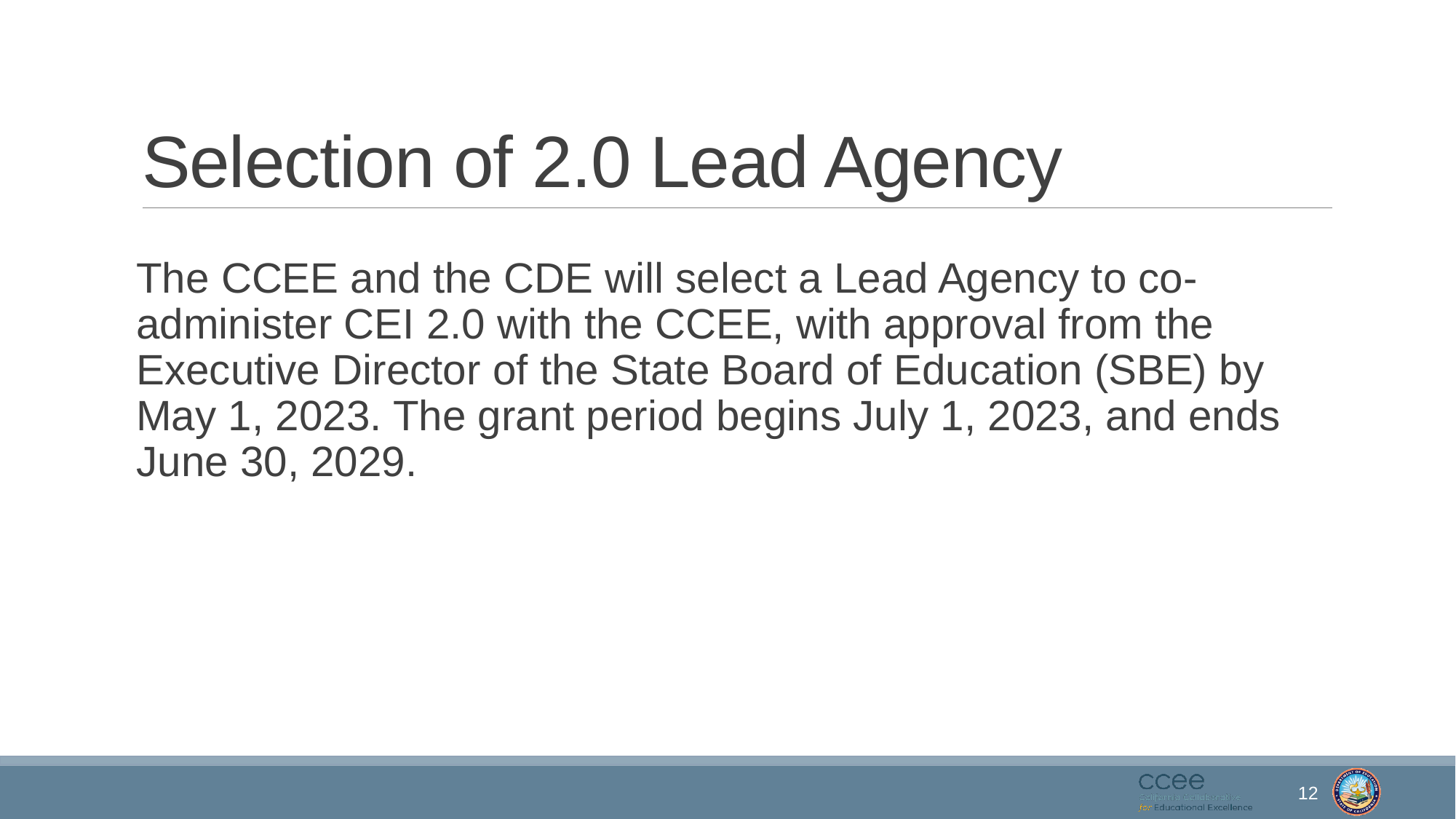

# Selection of 2.0 Lead Agency
The CCEE and the CDE will select a Lead Agency to co-administer CEI 2.0 with the CCEE, with approval from the Executive Director of the State Board of Education (SBE) by May 1, 2023. The grant period begins July 1, 2023, and ends June 30, 2029.
12